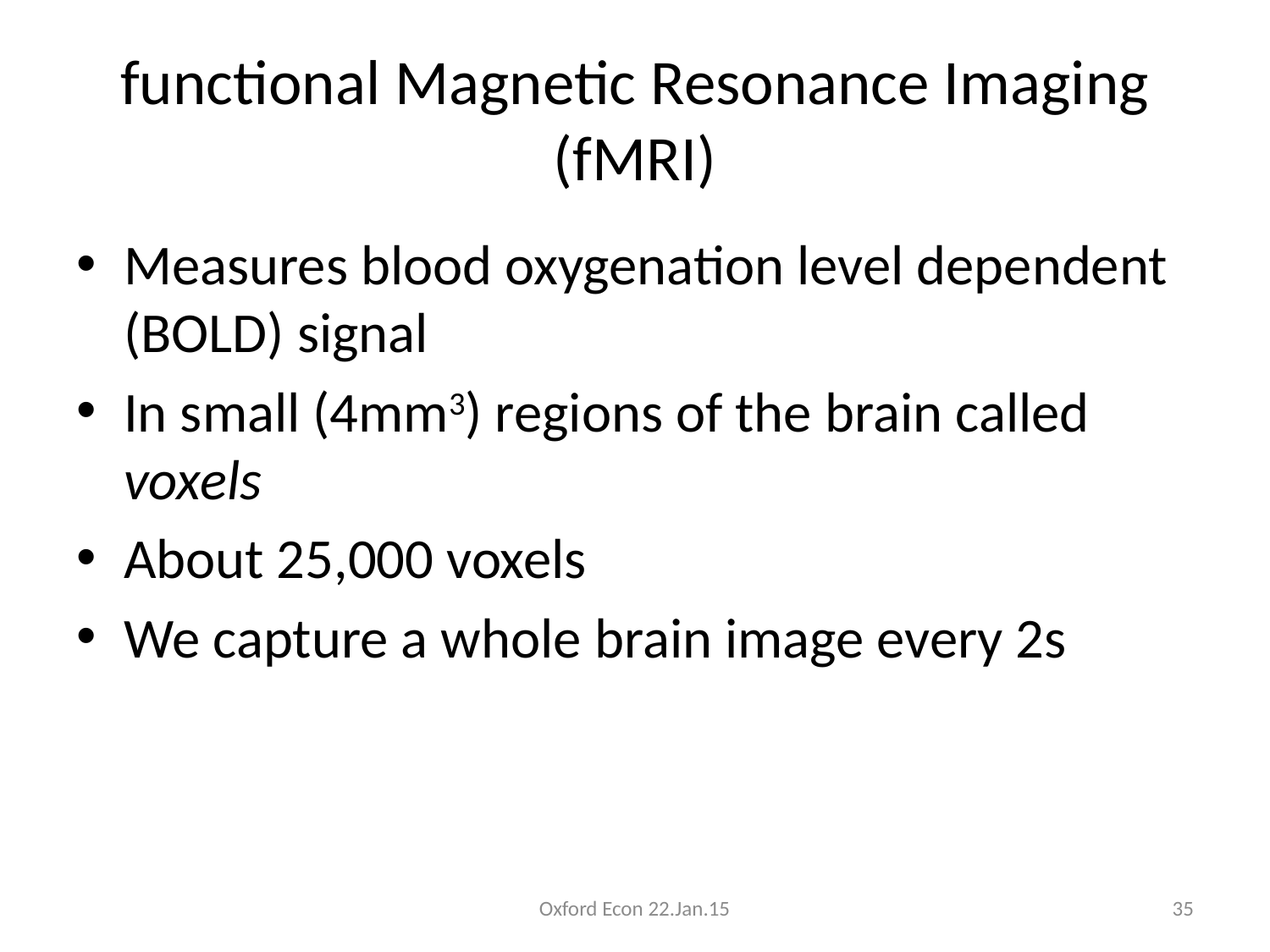

# functional Magnetic Resonance Imaging (fMRI)
Measures blood oxygenation level dependent (BOLD) signal
In small (4mm3) regions of the brain called voxels
About 25,000 voxels
We capture a whole brain image every 2s
Oxford Econ 22.Jan.15
35